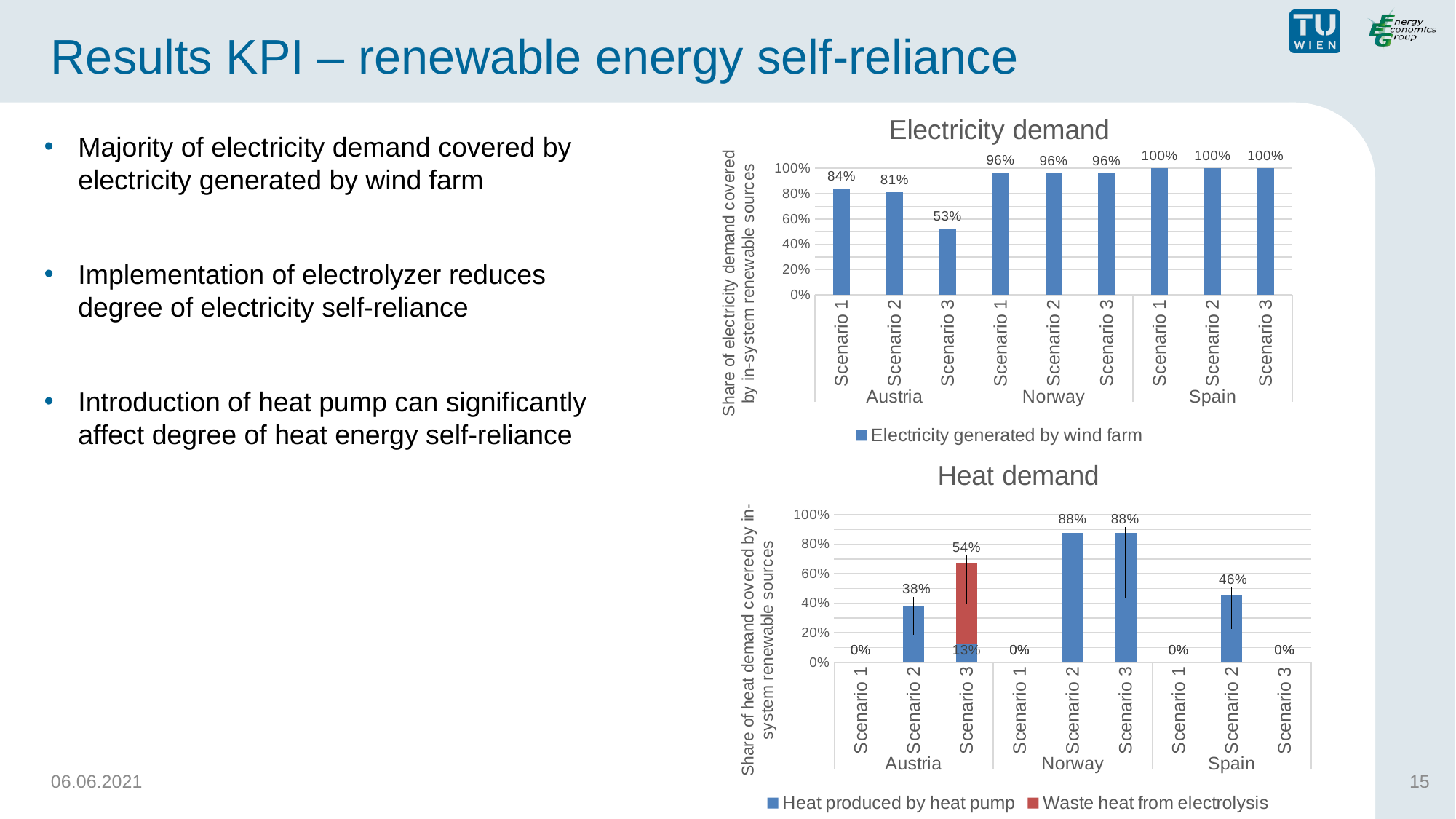

# Results KPI – renewable energy self-reliance

### Chart: Electricity demand

| Category | Electricity generated by wind farm |
|---|---|
| Scenario 1 | 0.8395845082338813 |
| Scenario 2 | 0.809983941021179 |
| Scenario 3 | 0.525126291602087 |
| Scenario 1 | 0.9640880623649275 |
| Scenario 2 | 0.9635850828663415 |
| Scenario 3 | 0.9635850828663415 |
| Scenario 1 | 0.9994848383550692 |
| Scenario 2 | 0.9994848383550692 |
| Scenario 3 | 0.9994848383550692 |
Majority of electricity demand covered by electricity generated by wind farm

Implementation of electrolyzer reduces degree of electricity self-reliance

Introduction of heat pump can significantly affect degree of heat energy self-reliance

### Chart: Heat demand

| Category | Heat produced by heat pump | Waste heat from electrolysis |
|---|---|---|
| Scenario 1 | 0.0 | 0.0 |
| Scenario 2 | 0.3804395272655741 | 0.0 |
| Scenario 3 | 0.12518133853269361 | 0.544794358979637 |
| Scenario 1 | 0.0 | 0.0 |
| Scenario 2 | 0.8763244058828201 | 0.0 |
| Scenario 3 | 0.8763244058828201 | 0.0 |
| Scenario 1 | 0.0 | 0.0 |
| Scenario 2 | 0.45805254078938257 | 0.0 |
| Scenario 3 | 0.0 | 0.0 |
06.06.2021
15